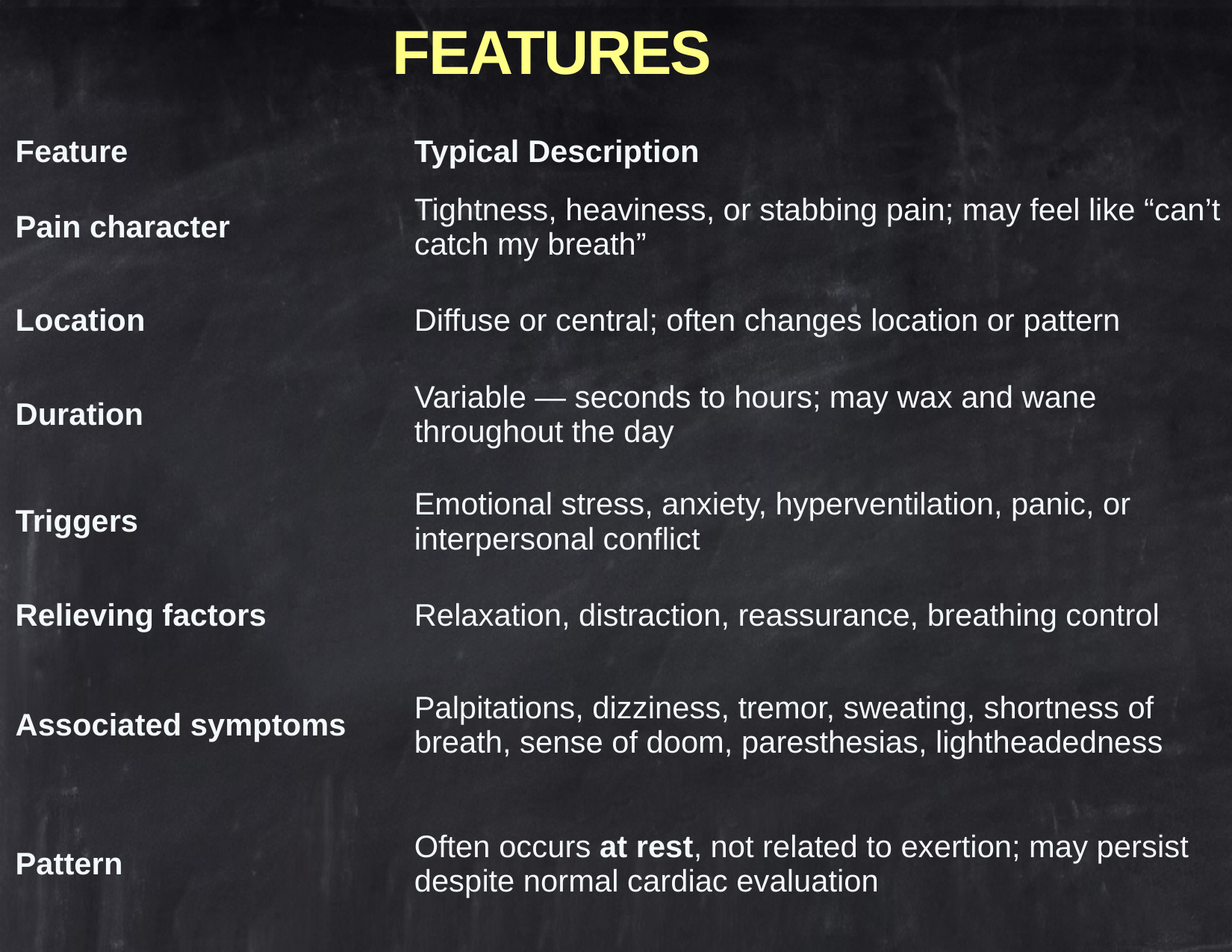

# Features
| Feature | Typical Description |
| --- | --- |
| Pain character | Tightness, heaviness, or stabbing pain; may feel like “can’t catch my breath” |
| Location | Diffuse or central; often changes location or pattern |
| Duration | Variable — seconds to hours; may wax and wane throughout the day |
| Triggers | Emotional stress, anxiety, hyperventilation, panic, or interpersonal conflict |
| Relieving factors | Relaxation, distraction, reassurance, breathing control |
| Associated symptoms | Palpitations, dizziness, tremor, sweating, shortness of breath, sense of doom, paresthesias, lightheadedness |
| Pattern | Often occurs at rest, not related to exertion; may persist despite normal cardiac evaluation |